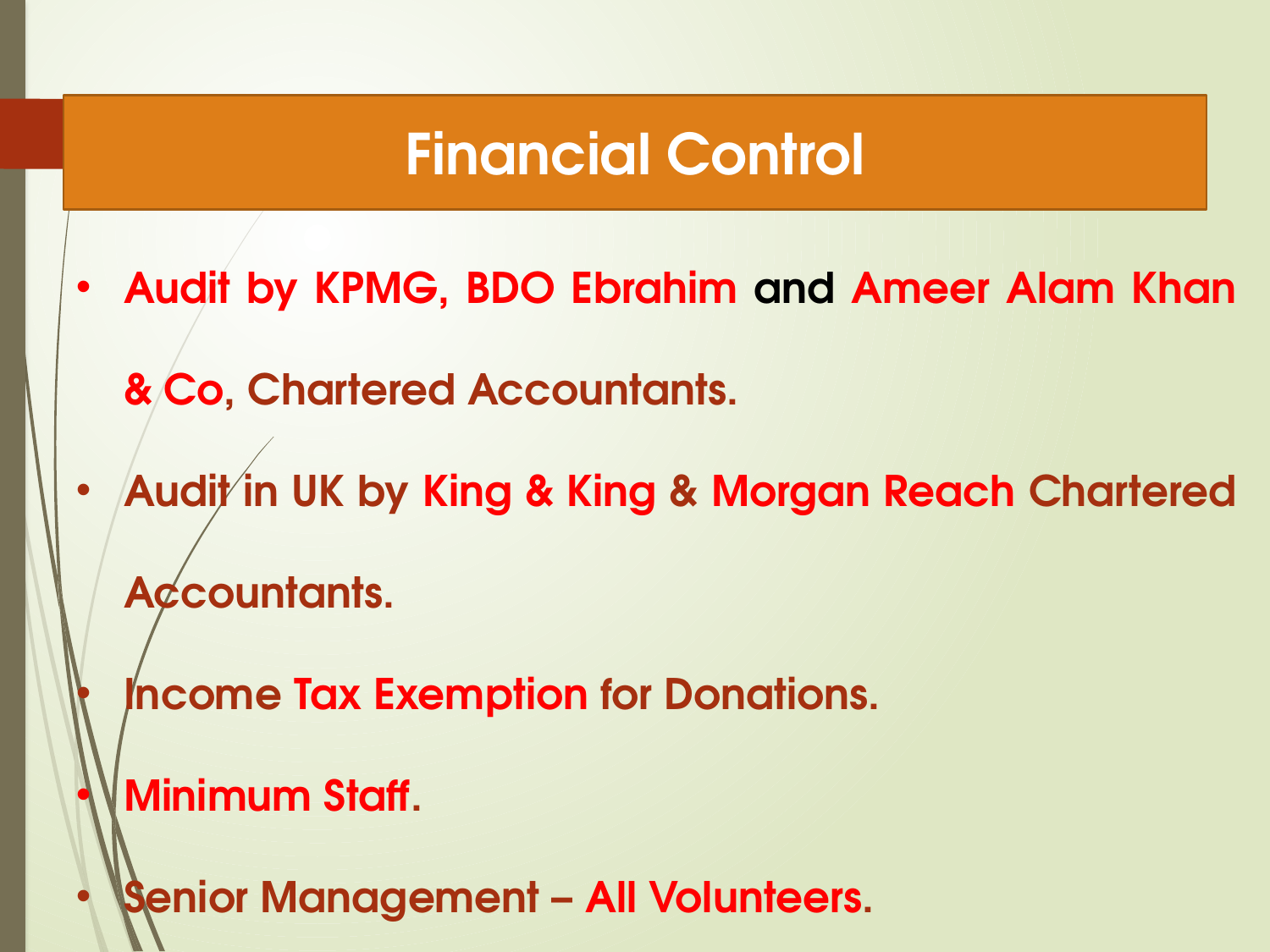

Financial Control
Audit by KPMG, BDO Ebrahim and Ameer Alam Khan & Co, Chartered Accountants.
Audit in UK by King & King & Morgan Reach Chartered Accountants.
Income Tax Exemption for Donations.
Minimum Staff.
Senior Management – All Volunteers.